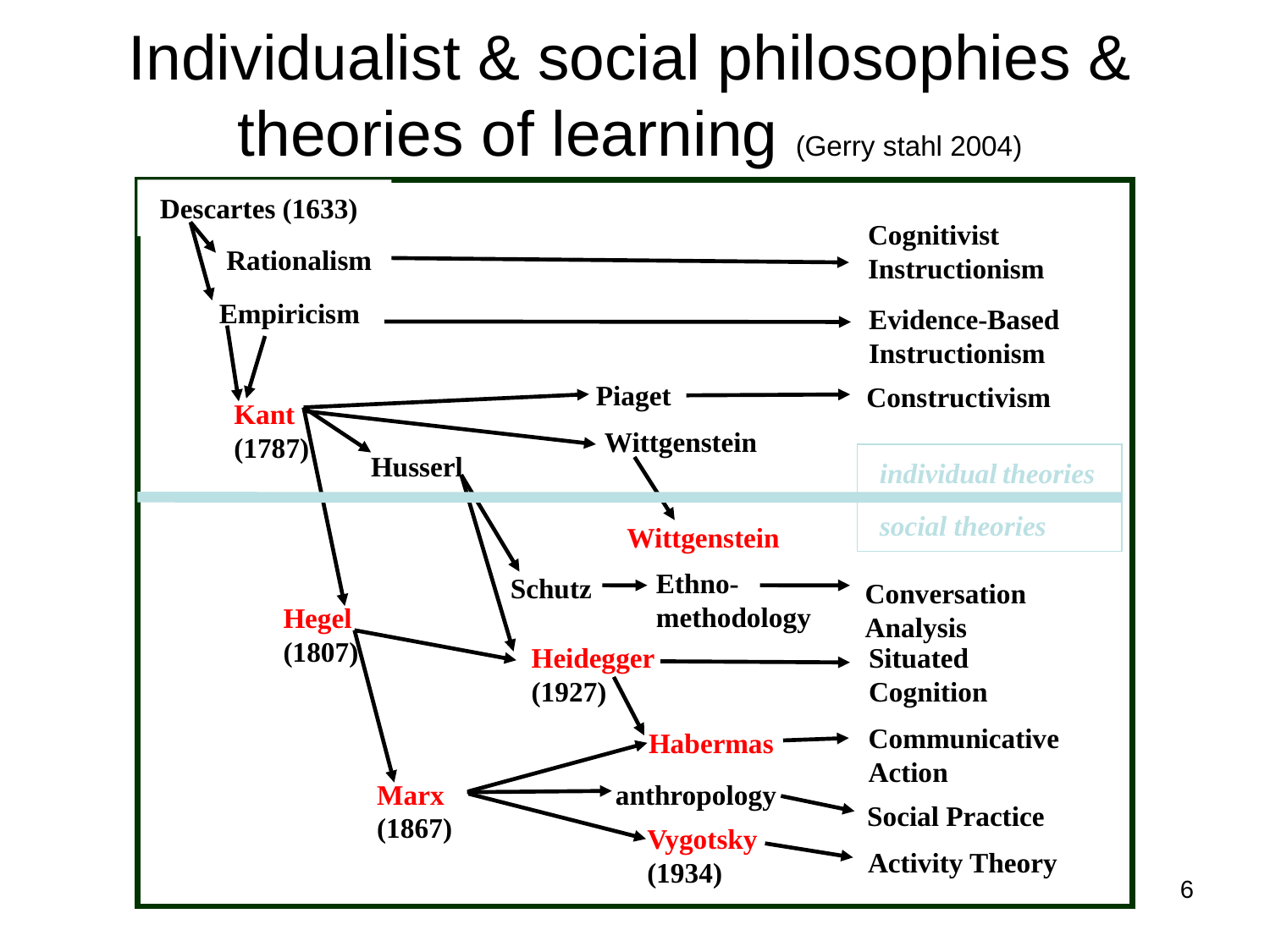

Individualist & social philosophies & theories of learning (Gerry stahl 2004)

Descartes (1633)
Cognitivist Instructionism

Rationalism

Empiricism
Evidence-Based Instructionism

Piaget
Constructivism
Kant (1787)

Wittgenstein

Husserl
individual theories

social theories
Wittgenstein
Ethno-methodology
Schutz
Conversation Analysis

Hegel (1807)
Heidegger  (1927)
Situated Cognition

Communicative Action
Habermas

Marx (1867)
anthropology
Social Practice

Vygotsky (1934)
Activity Theory

6